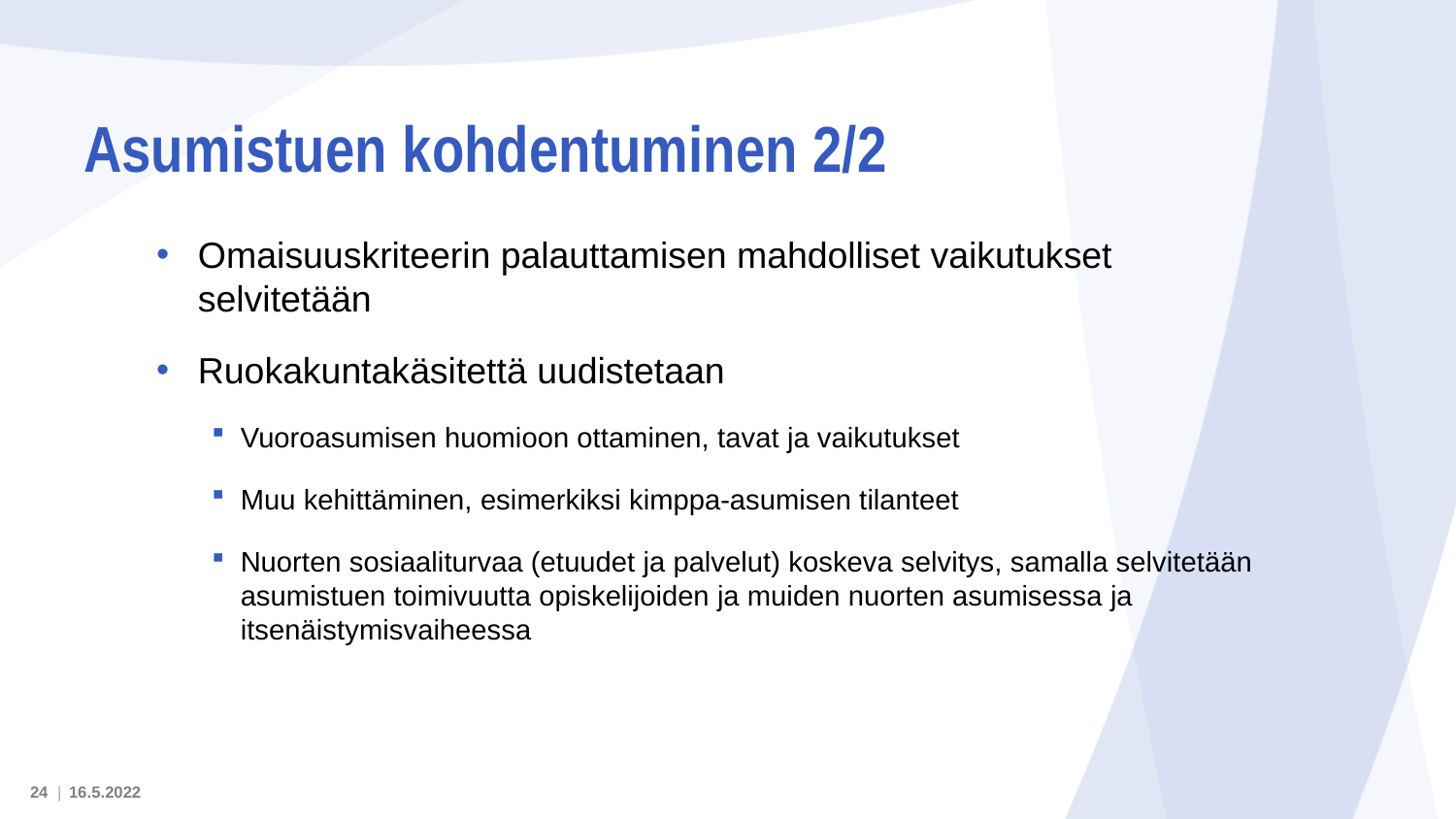

# Asumistuen kohdentuminen 2/2
Omaisuuskriteerin palauttamisen mahdolliset vaikutukset selvitetään
Ruokakuntakäsitettä uudistetaan
Vuoroasumisen huomioon ottaminen, tavat ja vaikutukset
Muu kehittäminen, esimerkiksi kimppa-asumisen tilanteet
Nuorten sosiaaliturvaa (etuudet ja palvelut) koskeva selvitys, samalla selvitetään asumistuen toimivuutta opiskelijoiden ja muiden nuorten asumisessa ja itsenäistymisvaiheessa
24  |
16.5.2022